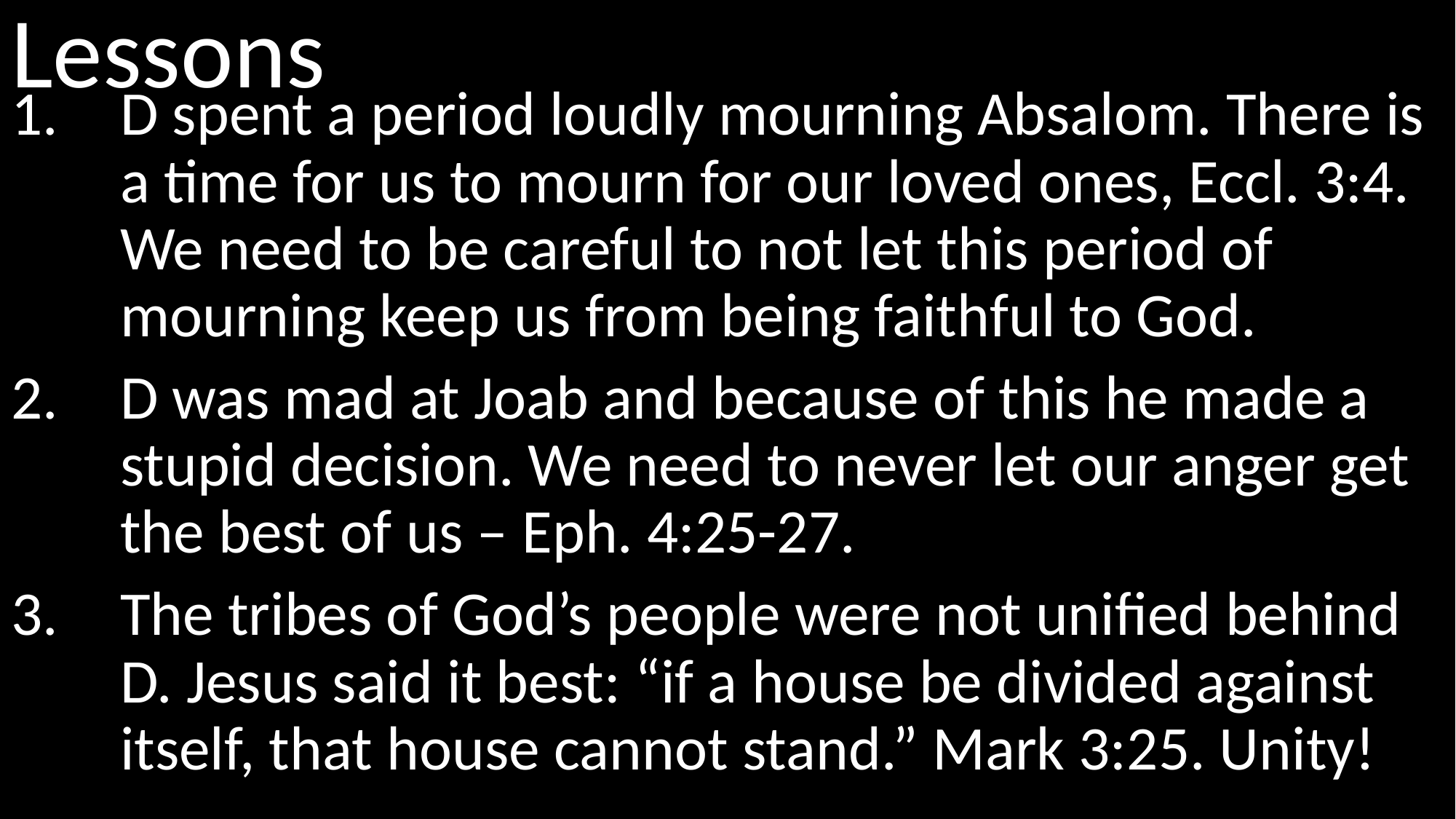

# Lessons
D spent a period loudly mourning Absalom. There is a time for us to mourn for our loved ones, Eccl. 3:4. We need to be careful to not let this period of mourning keep us from being faithful to God.
D was mad at Joab and because of this he made a stupid decision. We need to never let our anger get the best of us – Eph. 4:25-27.
The tribes of God’s people were not unified behind D. Jesus said it best: “if a house be divided against itself, that house cannot stand.” Mark 3:25. Unity!